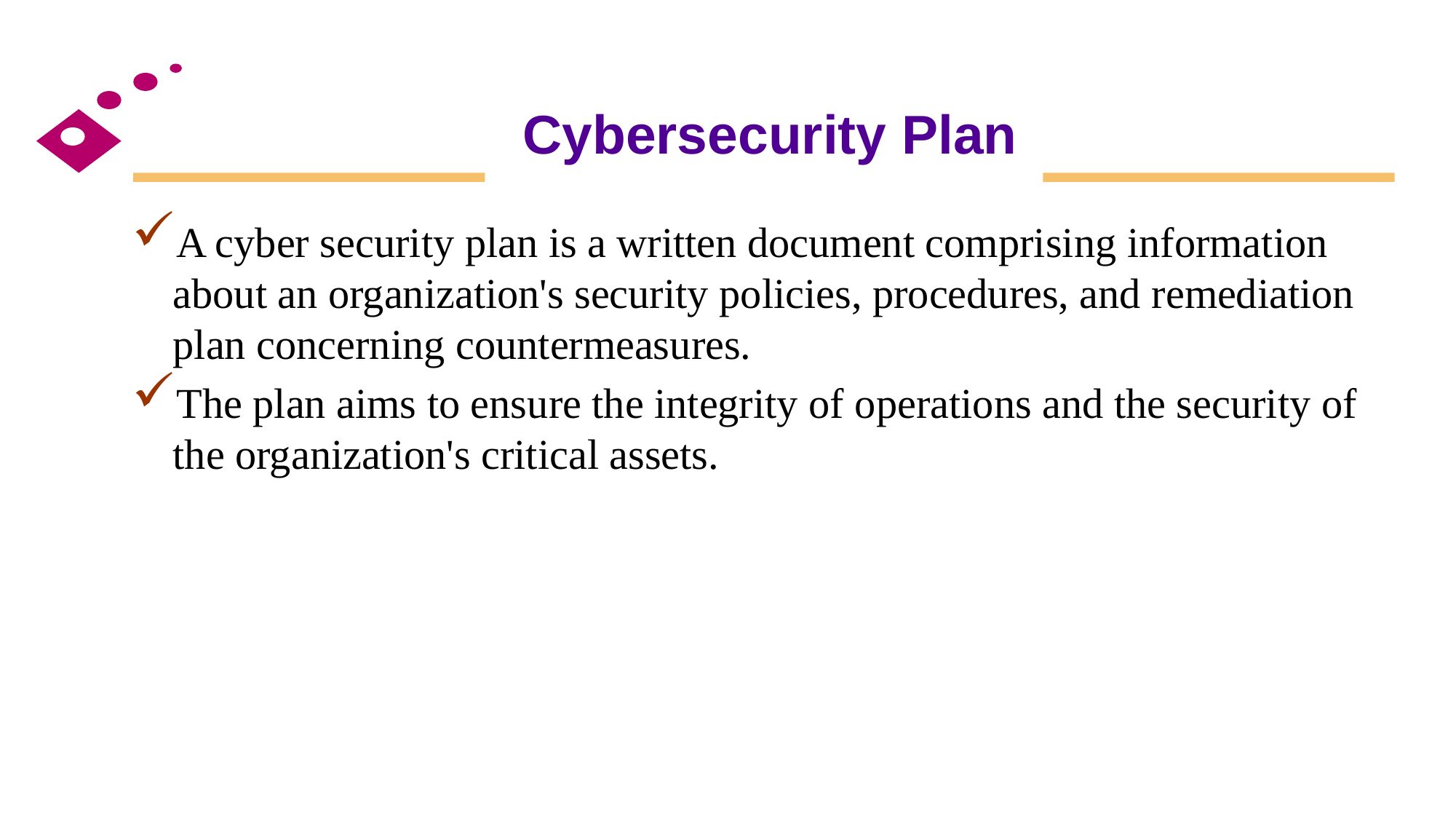

# Cybersecurity Plan
A cyber security plan is a written document comprising information about an organization's security policies, procedures, and remediation plan concerning countermeasures.
The plan aims to ensure the integrity of operations and the security of the organization's critical assets.